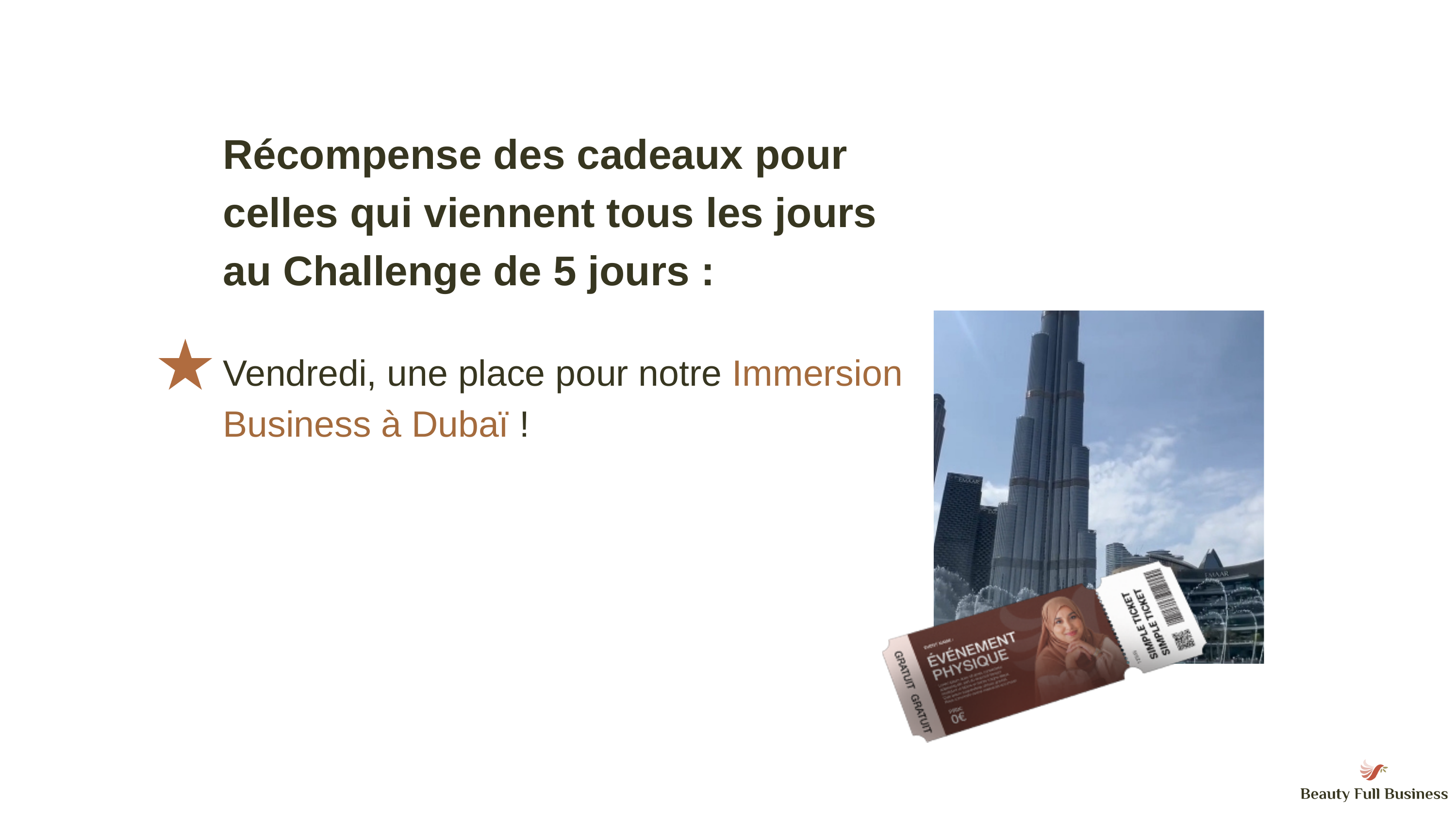

Récompense des cadeaux pour celles qui viennent tous les jours au Challenge de 5 jours :

Vendredi, une place pour notre Immersion Business à Dubaï !